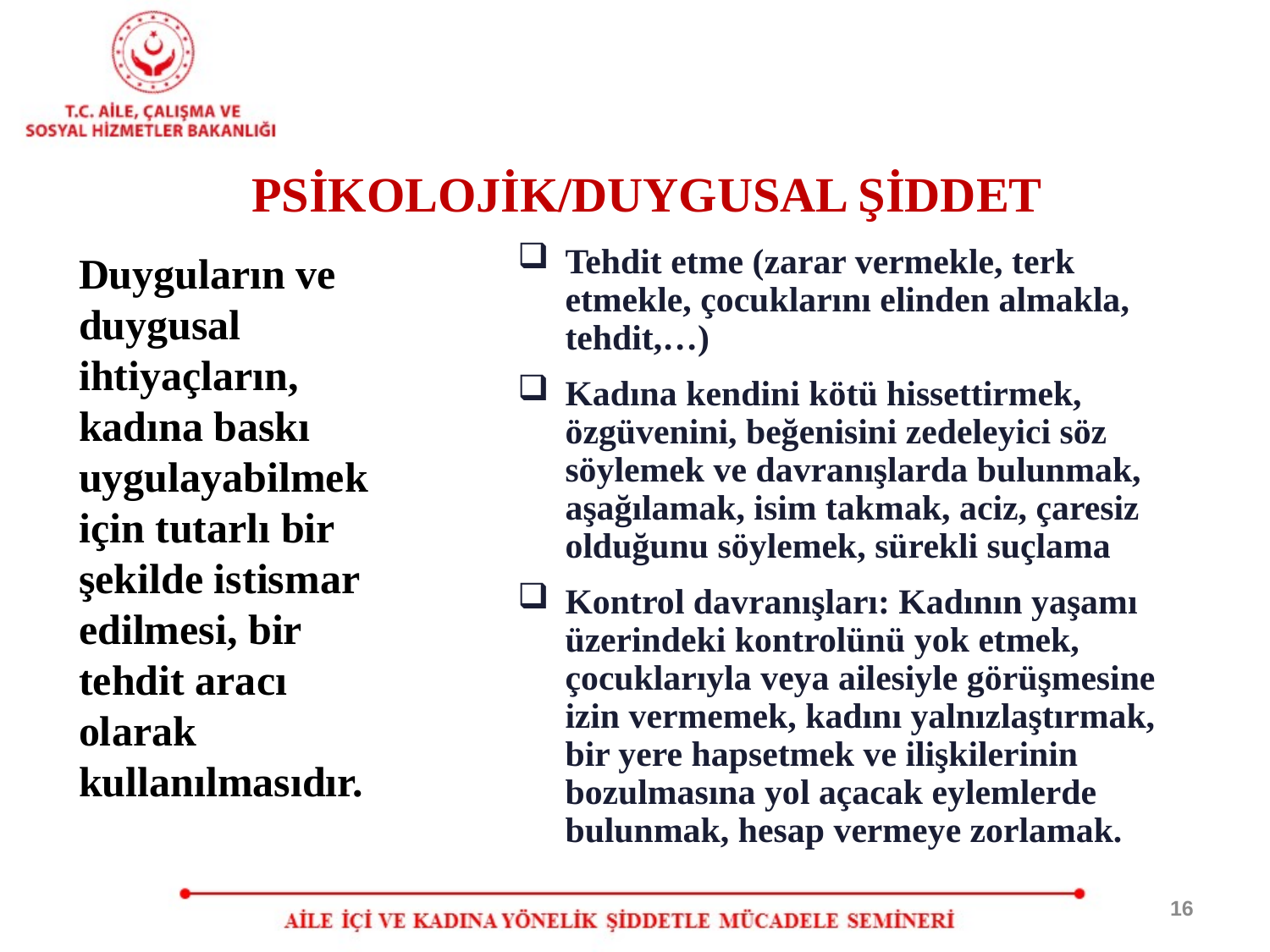

PSİKOLOJİK/DUYGUSAL ŞİDDET

Tehdit etme (zarar vermekle, terk etmekle, çocuklarını elinden almakla, tehdit,…)
Kadına kendini kötü hissettirmek, özgüvenini, beğenisini zedeleyici söz söylemek ve davranışlarda bulunmak, aşağılamak, isim takmak, aciz, çaresiz olduğunu söylemek, sürekli suçlama
Kontrol davranışları: Kadının yaşamı üzerindeki kontrolünü yok etmek, çocuklarıyla veya ailesiyle görüşmesine izin vermemek, kadını yalnızlaştırmak, bir yere hapsetmek ve ilişkilerinin bozulmasına yol açacak eylemlerde bulunmak, hesap vermeye zorlamak.

Duyguların ve duygusal ihtiyaçların, kadına baskı uygulayabilmek için tutarlı bir şekilde istismar edilmesi, bir tehdit aracı olarak kullanılmasıdır.
16